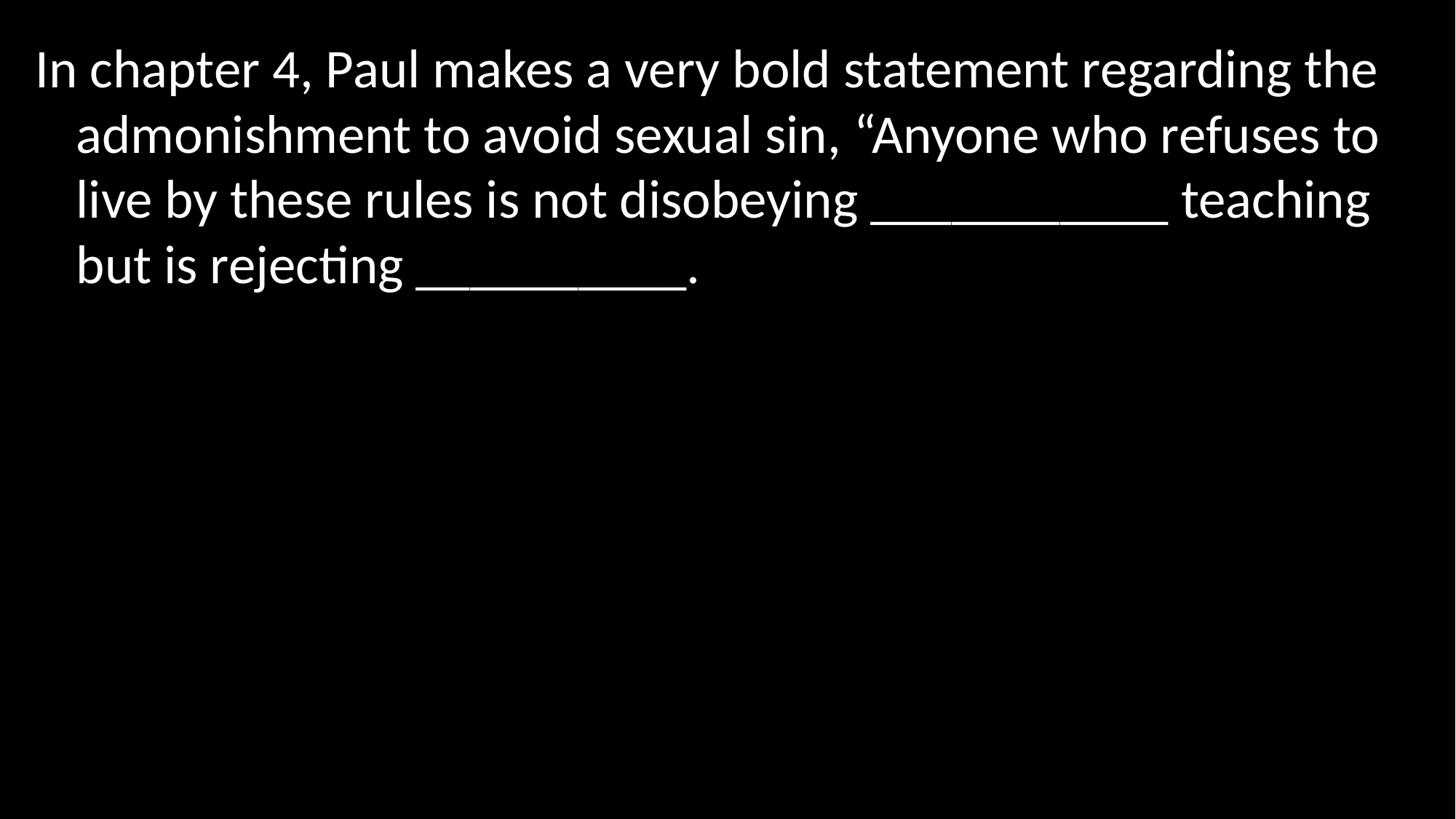

In chapter 4, Paul makes a very bold statement regarding the admonishment to avoid sexual sin, “Anyone who refuses to live by these rules is not disobeying ___________ teaching but is rejecting __________.